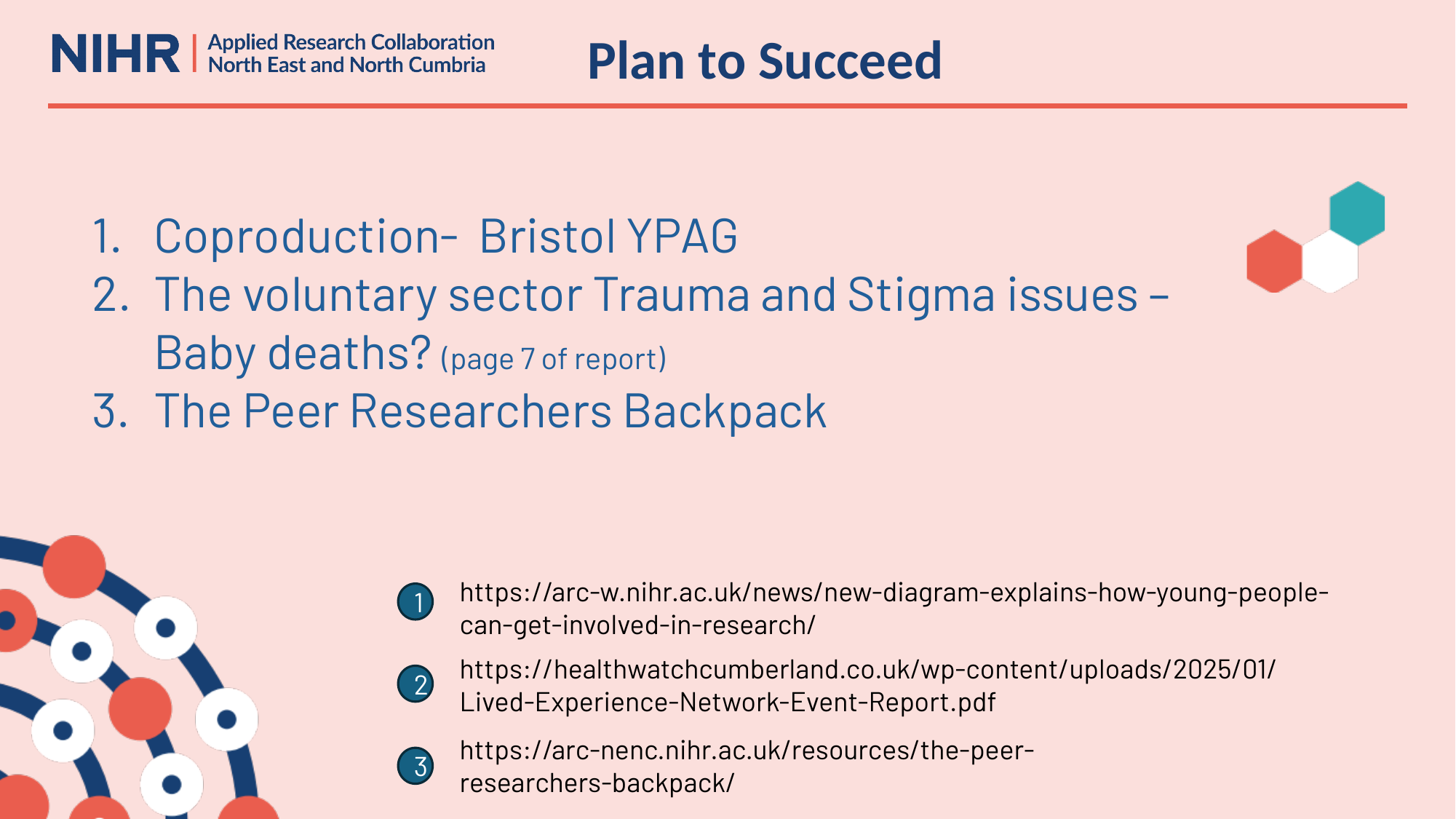

# Plan to Succeed
Coproduction-  Bristol YPAG
The voluntary sector Trauma and Stigma issues – Baby deaths? (page 7 of report)
The Peer Researchers Backpack

https://arc-w.nihr.ac.uk/news/new-diagram-explains-how-young-people-can-get-involved-in-research/
1
https://healthwatchcumberland.co.uk/wp-content/uploads/2025/01/Lived-Experience-Network-Event-Report.pdf
2
https://arc-nenc.nihr.ac.uk/resources/the-peer-researchers-backpack/
3